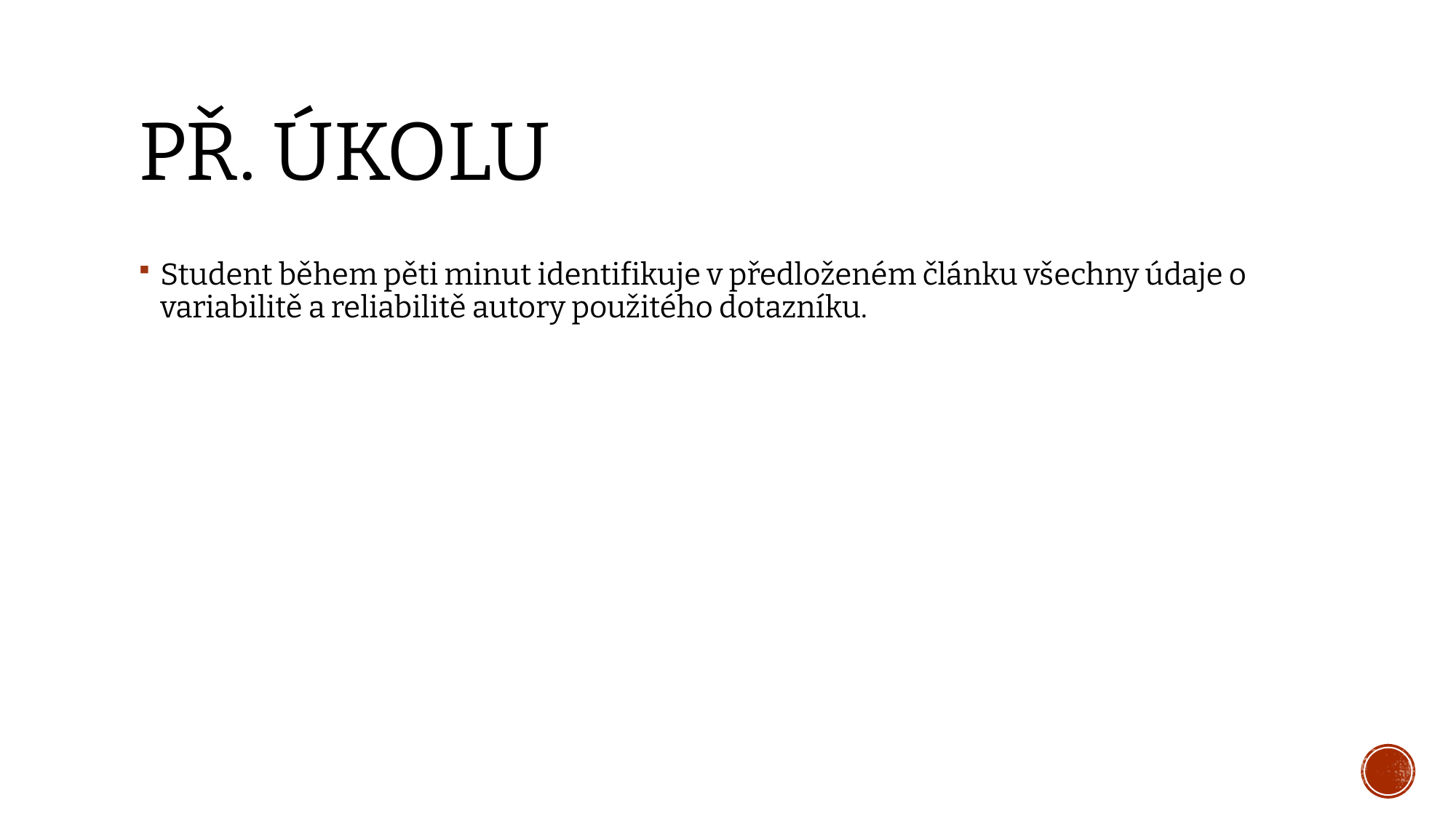

# Př. úkolu
Student během pěti minut identifikuje v předloženém článku všechny údaje o variabilitě a reliabilitě autory použitého dotazníku.